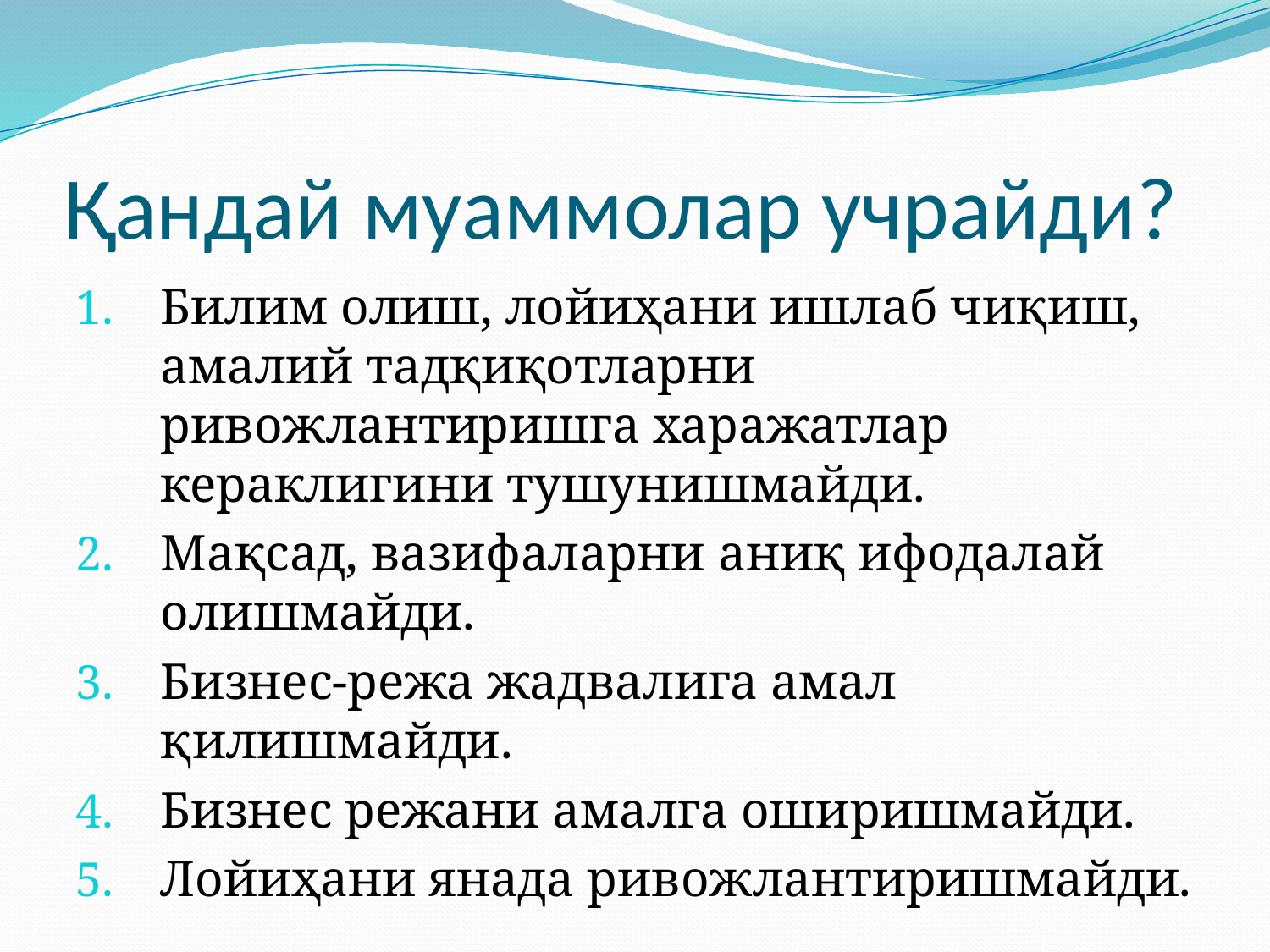

# Қандай муаммолар учрайди?
Билим олиш, лойиҳани ишлаб чиқиш, амалий тадқиқотларни ривожлантиришга харажатлар кераклигини тушунишмайди.
Мақсад, вазифаларни аниқ ифодалай олишмайди.
Бизнес-режа жадвалига амал қилишмайди.
Бизнес режани амалга оширишмайди.
Лойиҳани янада ривожлантиришмайди.